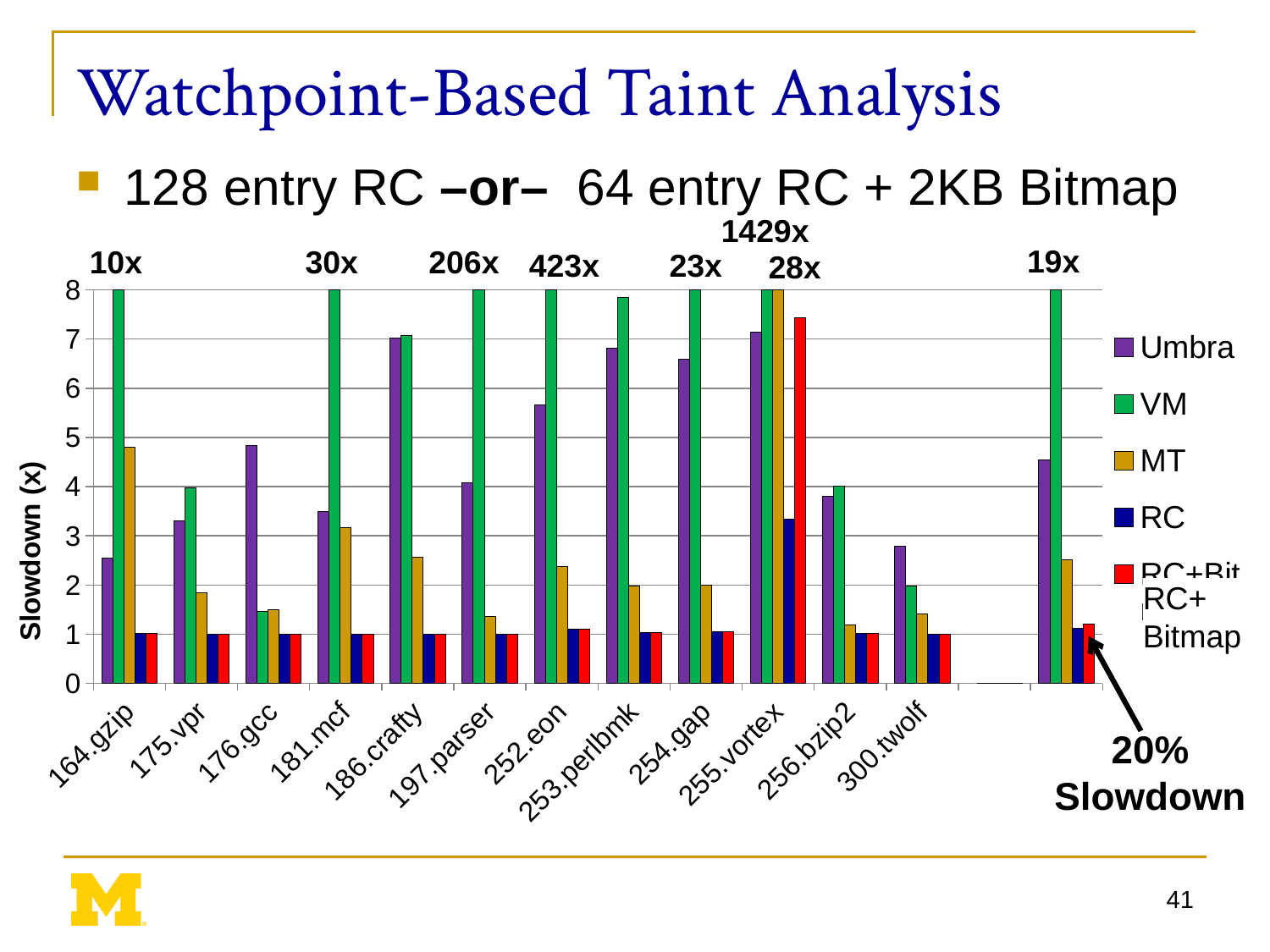

# Watchpoint-Based Taint Analysis
128 entry RC –or–  64 entry RC + 2KB Bitmap
1429x
19x
10x
30x
206x
423x
23x
28x

### Chart

| Category |  |  |  |  |  |
|---|---|---|---|---|---|
| 164.gzip | 2.5529999999999995 | 10.061561670568185 | 4.797802791430498 | 1.007266977425661 | 1.0081546578636065 |
| 175.vpr | 3.298 | 3.983413911109567 | 1.8362875588694625 | 1.0006522904441073 | 1.0006522904441073 |
| 176.gcc | 4.834 | 1.4639215586834429 | 1.489403190615993 | 1.0024971879552256 | 1.0024971879552256 |
| 181.mcf | 3.4859999999999998 | 29.833264384637694 | 3.161227221717974 | 1.0060520892481701 | 1.0060520892481701 |
| 186.crafty | 7.026999999999999 | 7.0764176241055985 | 2.558660330916917 | 1.00000332730023 | 1.00000332730023 |
| 197.parser | 4.08 | 206.0539780957334 | 1.3608304181750455 | 1.0057397636627312 | 1.0057397636627312 |
| 252.eon | 5.651999999999999 | 423.18088827702536 | 2.3783091266461005 | 1.0988484054304406 | 1.0989341129872219 |
| 253.perlbmk | 6.816999999999999 | 7.852460206452419 | 1.9865337933567622 | 1.0380918405173338 | 1.0380918405173338 |
| 254.gap | 6.5969999999999995 | 23.28958799793548 | 2.0025321448240154 | 1.045102869042154 | 1.045102869042154 |
| 255.vortex | 7.144999999999999 | 1429.4029520777603 | 28.156025482625175 | 3.3407011182805313 | 7.4354383669014865 |
| 256.bzip2 | 3.799 | 4.008589605992357 | 1.190921236175096 | 1.0159389388225804 | 1.0159389388225804 |
| 300.twolf | 2.79 | 1.9708708998620192 | 1.4033547651312288 | 1.0052355011827012 | 1.0052355011827012 |
RC+
Bitmap
20%
Slowdown
41